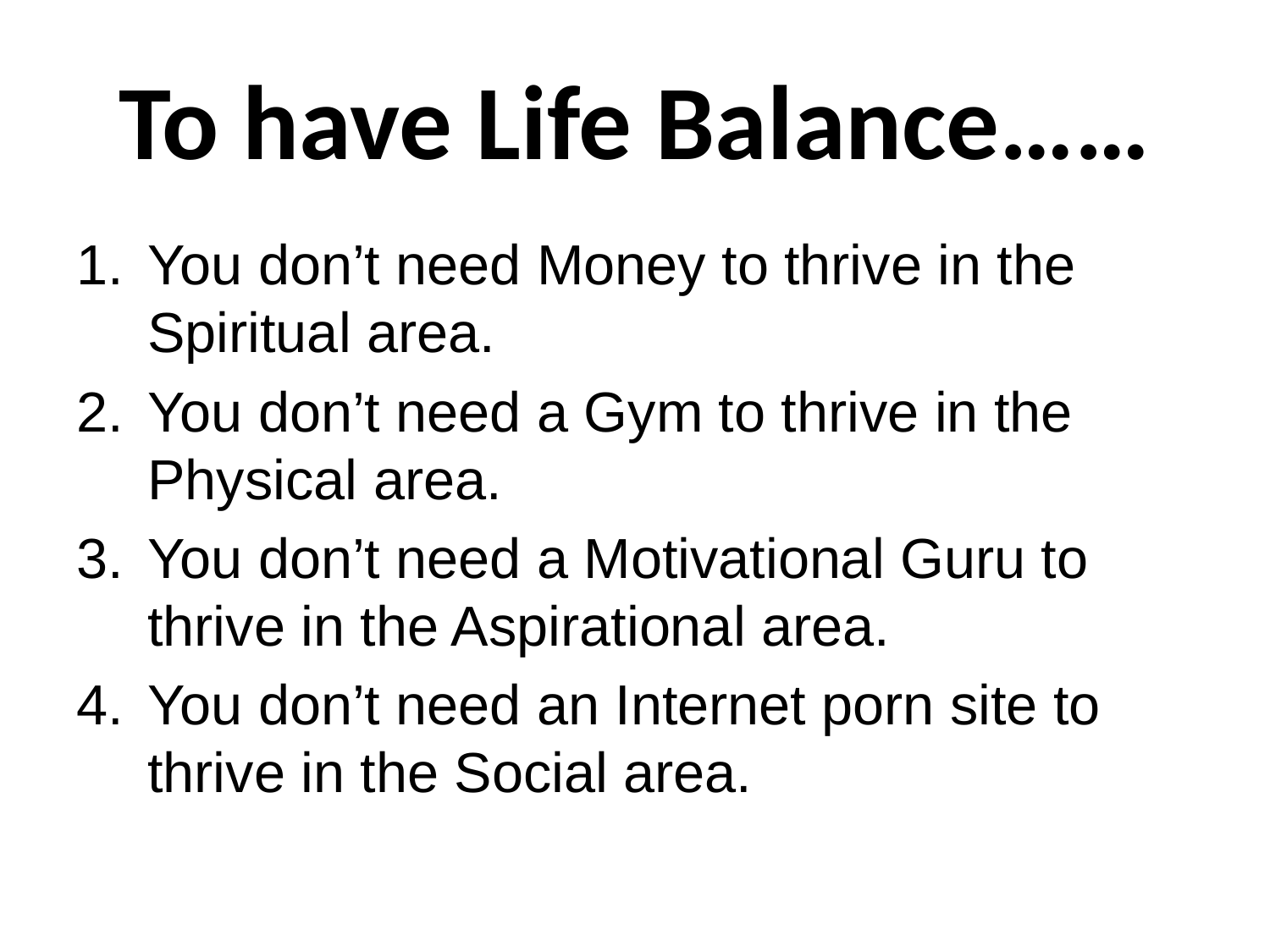

# To have Life Balance……
You don’t need Money to thrive in the Spiritual area.
You don’t need a Gym to thrive in the Physical area.
You don’t need a Motivational Guru to thrive in the Aspirational area.
You don’t need an Internet porn site to thrive in the Social area.